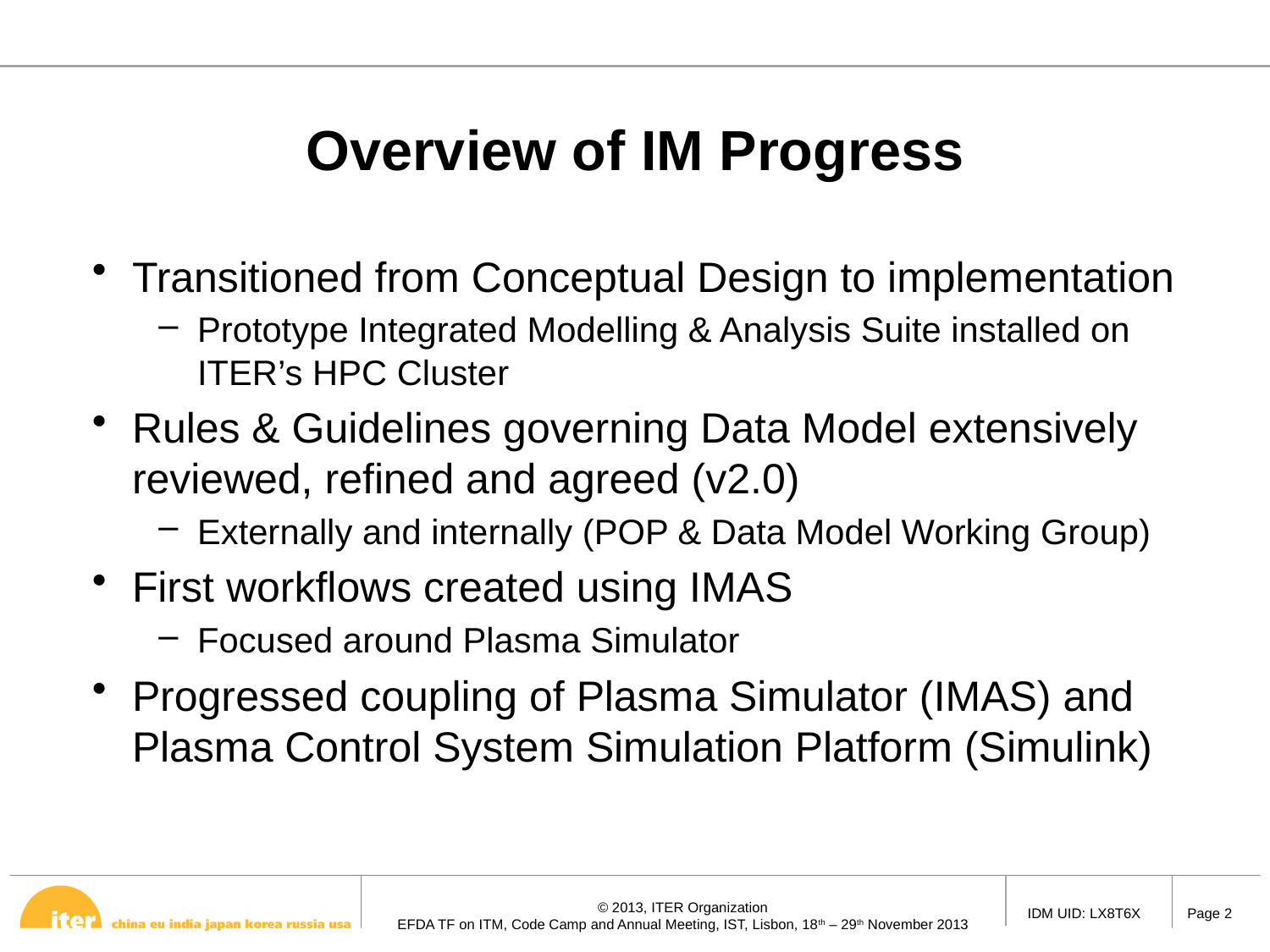

# Overview of IM Progress
Transitioned from Conceptual Design to implementation
Prototype Integrated Modelling & Analysis Suite installed on ITER’s HPC Cluster
Rules & Guidelines governing Data Model extensively reviewed, refined and agreed (v2.0)
Externally and internally (POP & Data Model Working Group)
First workflows created using IMAS
Focused around Plasma Simulator
Progressed coupling of Plasma Simulator (IMAS) and Plasma Control System Simulation Platform (Simulink)